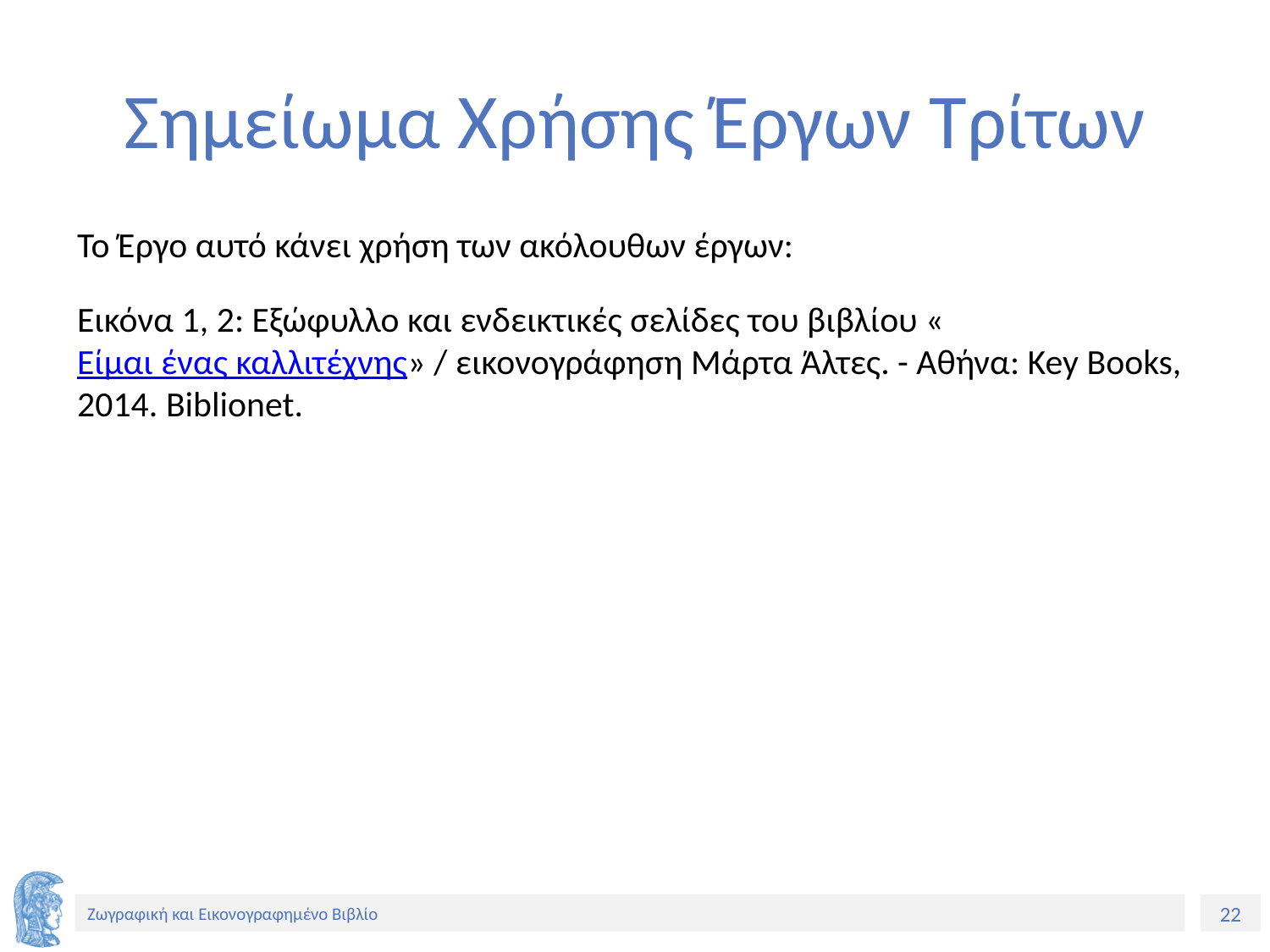

# Σημείωμα Χρήσης Έργων Τρίτων
Το Έργο αυτό κάνει χρήση των ακόλουθων έργων:
Εικόνα 1, 2: Εξώφυλλο και ενδεικτικές σελίδες του βιβλίου «Είμαι ένας καλλιτέχνης» / εικονογράφηση Μάρτα Άλτες. - Αθήνα: Key Books, 2014. Biblionet.